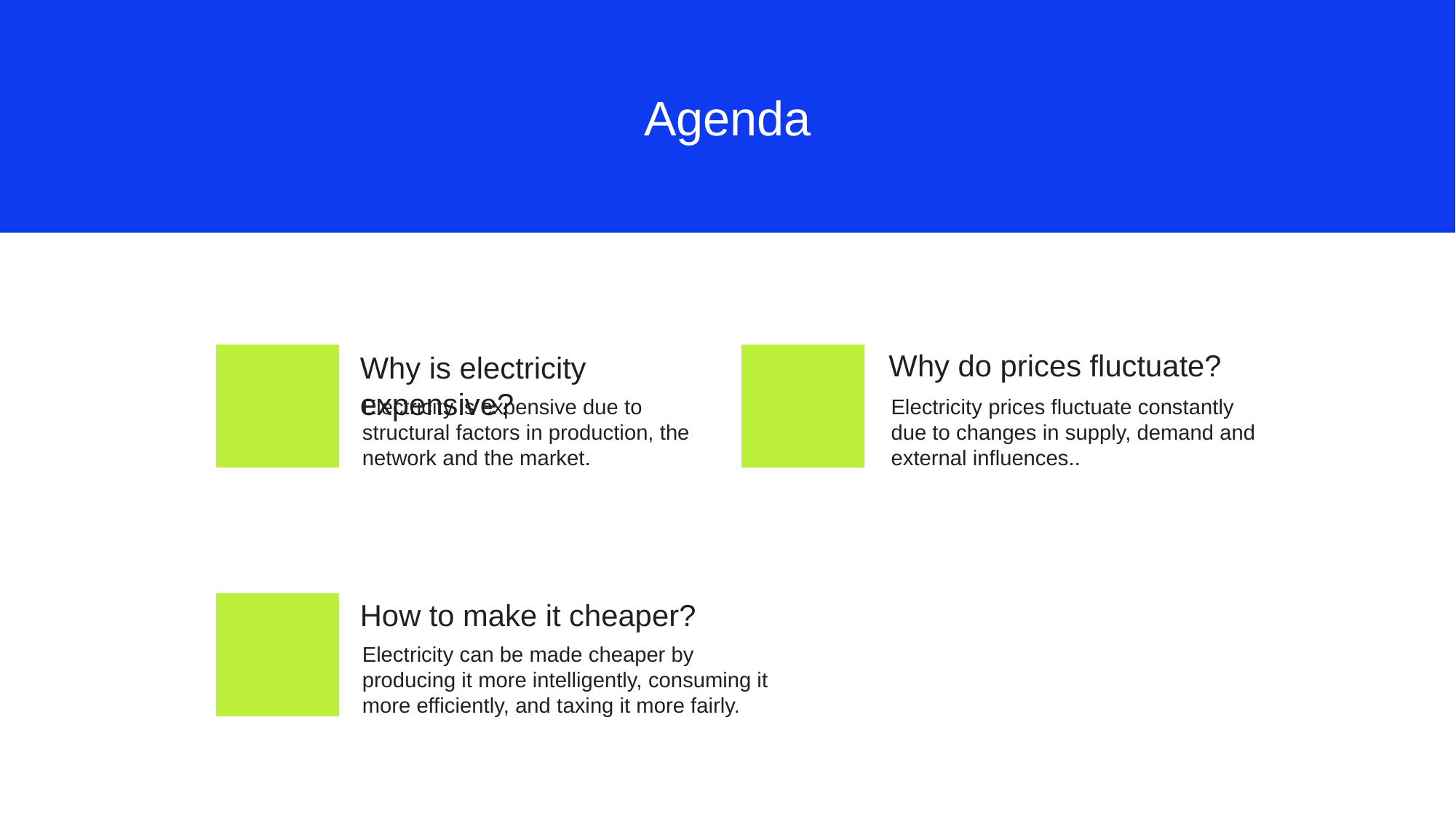

Agenda
Why do prices fluctuate?
Why is electricity expensive?

Electricity is expensive due to structural factors in production, the network and the market.
Electricity prices fluctuate constantly due to changes in supply, demand and external influences..
How to make it cheaper?

Electricity can be made cheaper by producing it more intelligently, consuming it more efficiently, and taxing it more fairly.